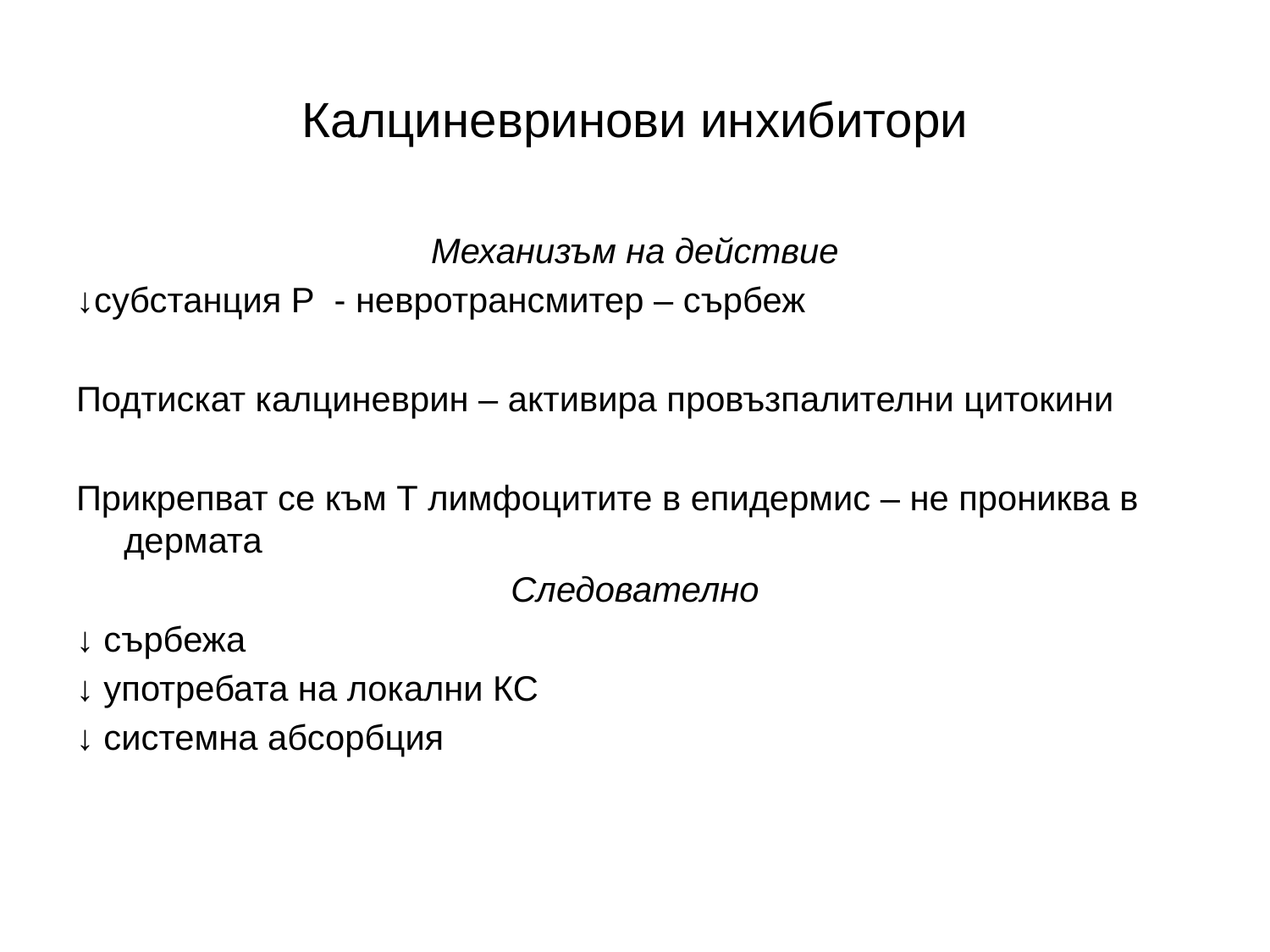

# Калциневринови инхибитори
Механизъм на действие
↓субстанция Р  - невротрансмитер – сърбеж

Подтискат калциневрин – активира провъзпалителни цитокини

Прикрепват се към Т лимфоцитите в епидермис – не прониква в дермата
Следователно
↓ сърбежа
↓ употребата на локални КС
↓ системна абсорбция